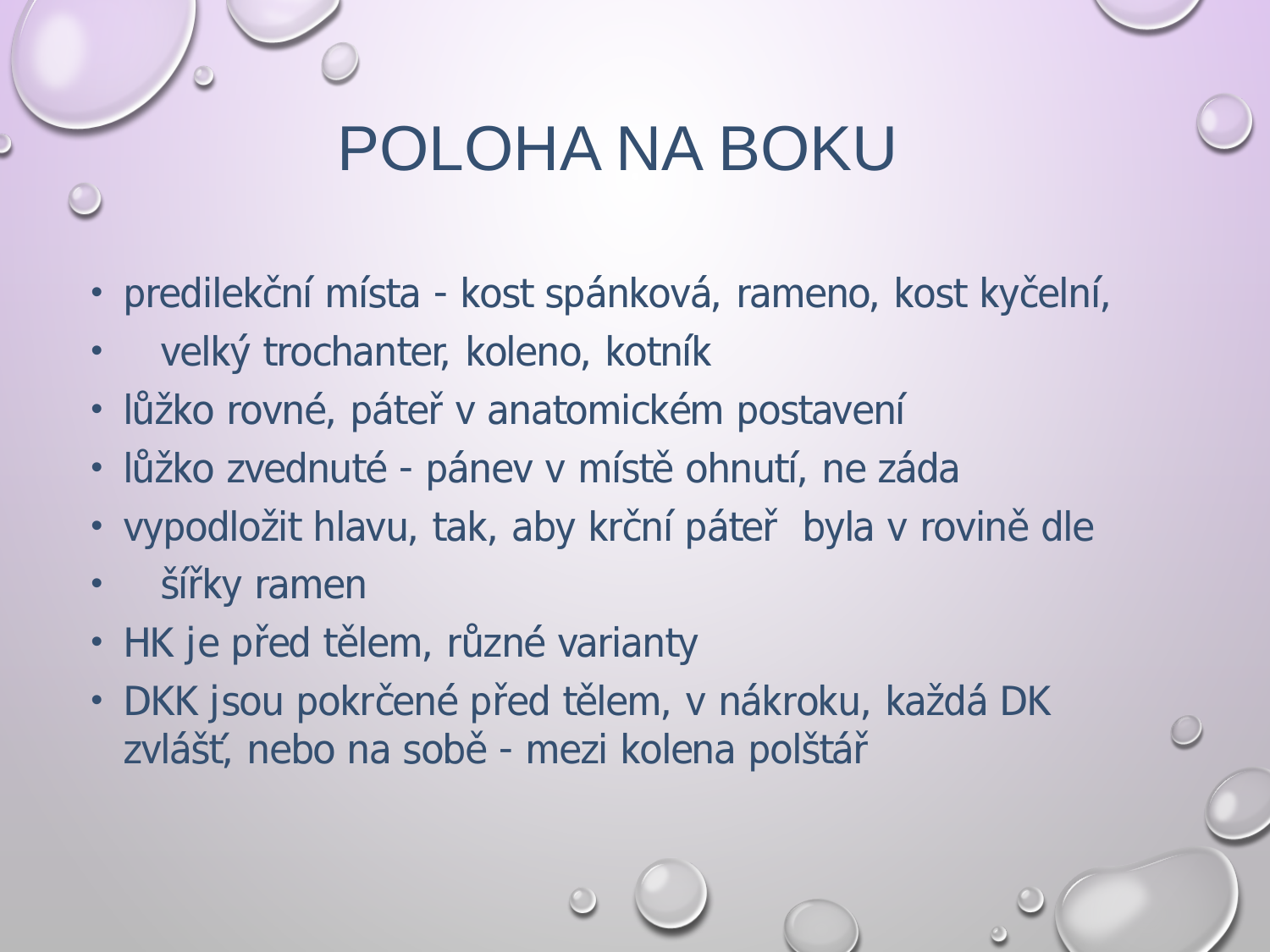

# Poloha na boku
predilekční místa - kost spánková, rameno, kost kyčelní,
   velký trochanter, koleno, kotník
lůžko rovné, páteř v anatomickém postavení
lůžko zvednuté - pánev v místě ohnutí, ne záda
vypodložit hlavu, tak, aby krční páteř  byla v rovině dle
   šířky ramen
HK je před tělem, různé varianty
DKK jsou pokrčené před tělem, v nákroku, každá DK zvlášť, nebo na sobě - mezi kolena polštář